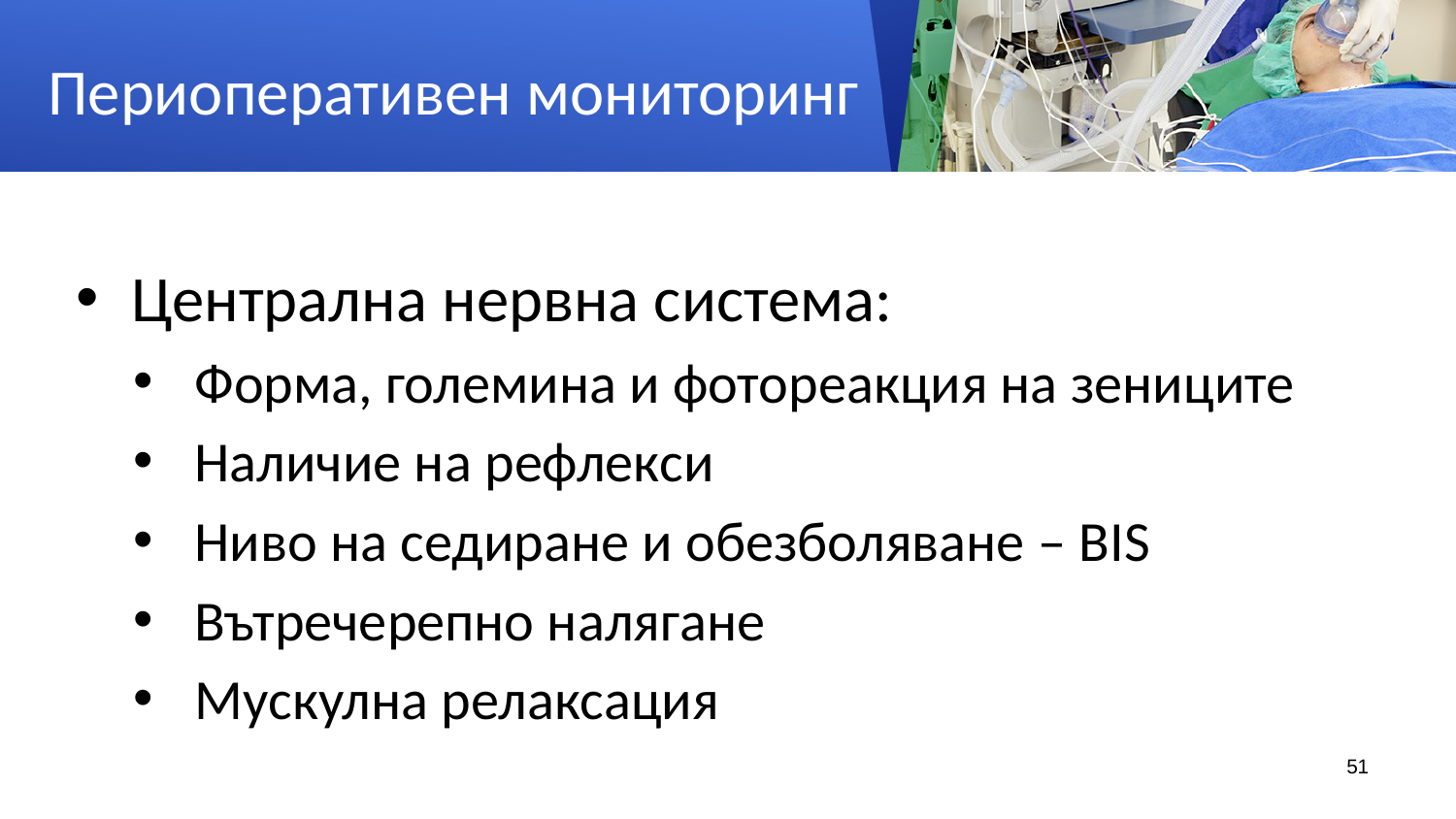

# Периоперативен мониторинг
Централна нервна система:
Форма, големина и фотореакция на зениците
Наличие на рефлекси
Ниво на седиране и обезболяване – BIS
Вътречерепно налягане
Мускулна релаксация
51